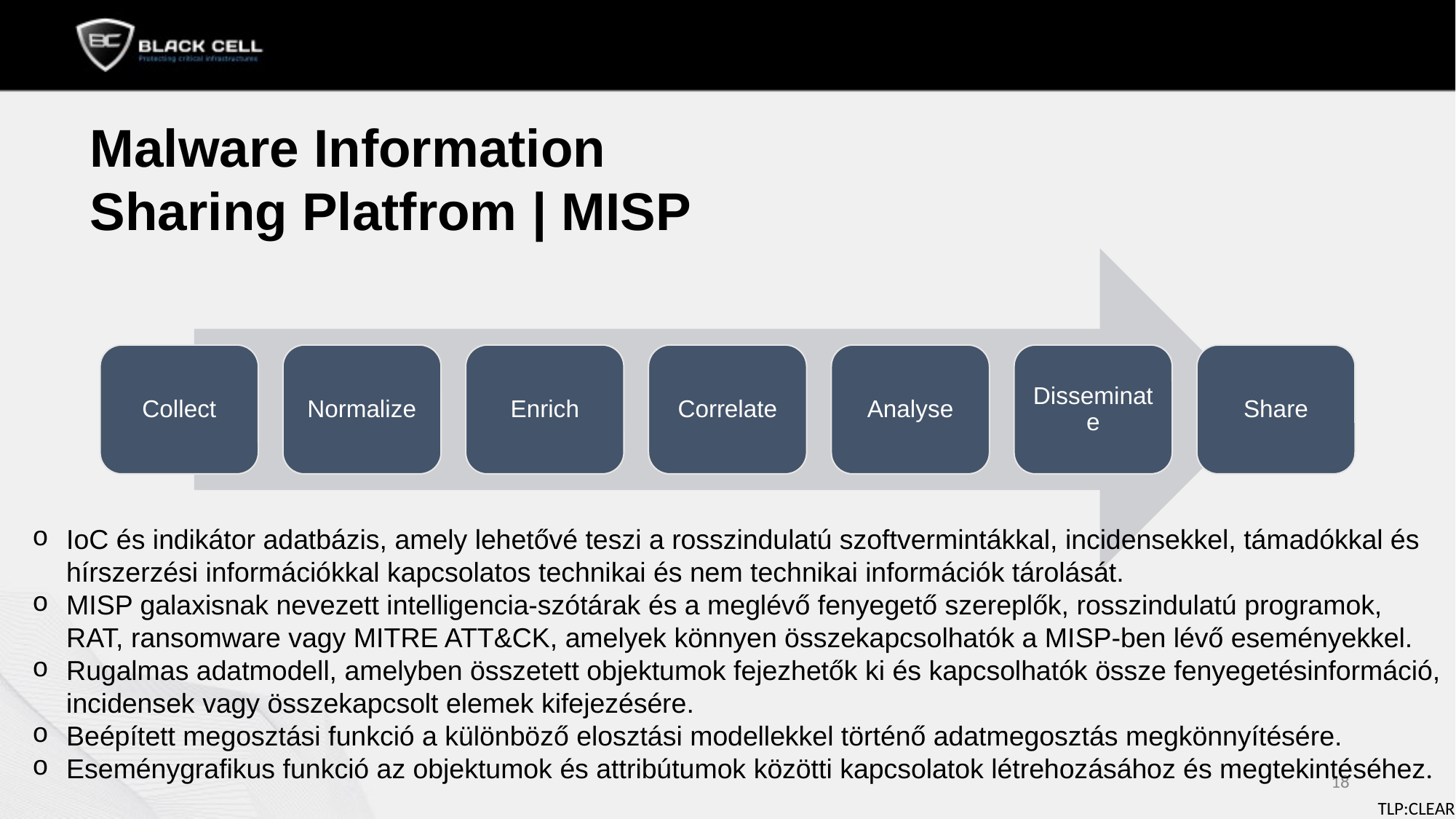

Malware Information Sharing Platfrom | MISP

Collect

Normalize

Enrich

Correlate

Analyse

Disseminate

Share
IoC és indikátor adatbázis, amely lehetővé teszi a rosszindulatú szoftvermintákkal, incidensekkel, támadókkal és hírszerzési információkkal kapcsolatos technikai és nem technikai információk tárolását.
MISP galaxisnak nevezett intelligencia-szótárak és a meglévő fenyegető szereplők, rosszindulatú programok, RAT, ransomware vagy MITRE ATT&CK, amelyek könnyen összekapcsolhatók a MISP-ben lévő eseményekkel.
Rugalmas adatmodell, amelyben összetett objektumok fejezhetők ki és kapcsolhatók össze fenyegetésinformáció, incidensek vagy összekapcsolt elemek kifejezésére.
Beépített megosztási funkció a különböző elosztási modellekkel történő adatmegosztás megkönnyítésére.
Eseménygrafikus funkció az objektumok és attribútumok közötti kapcsolatok létrehozásához és megtekintéséhez.
18